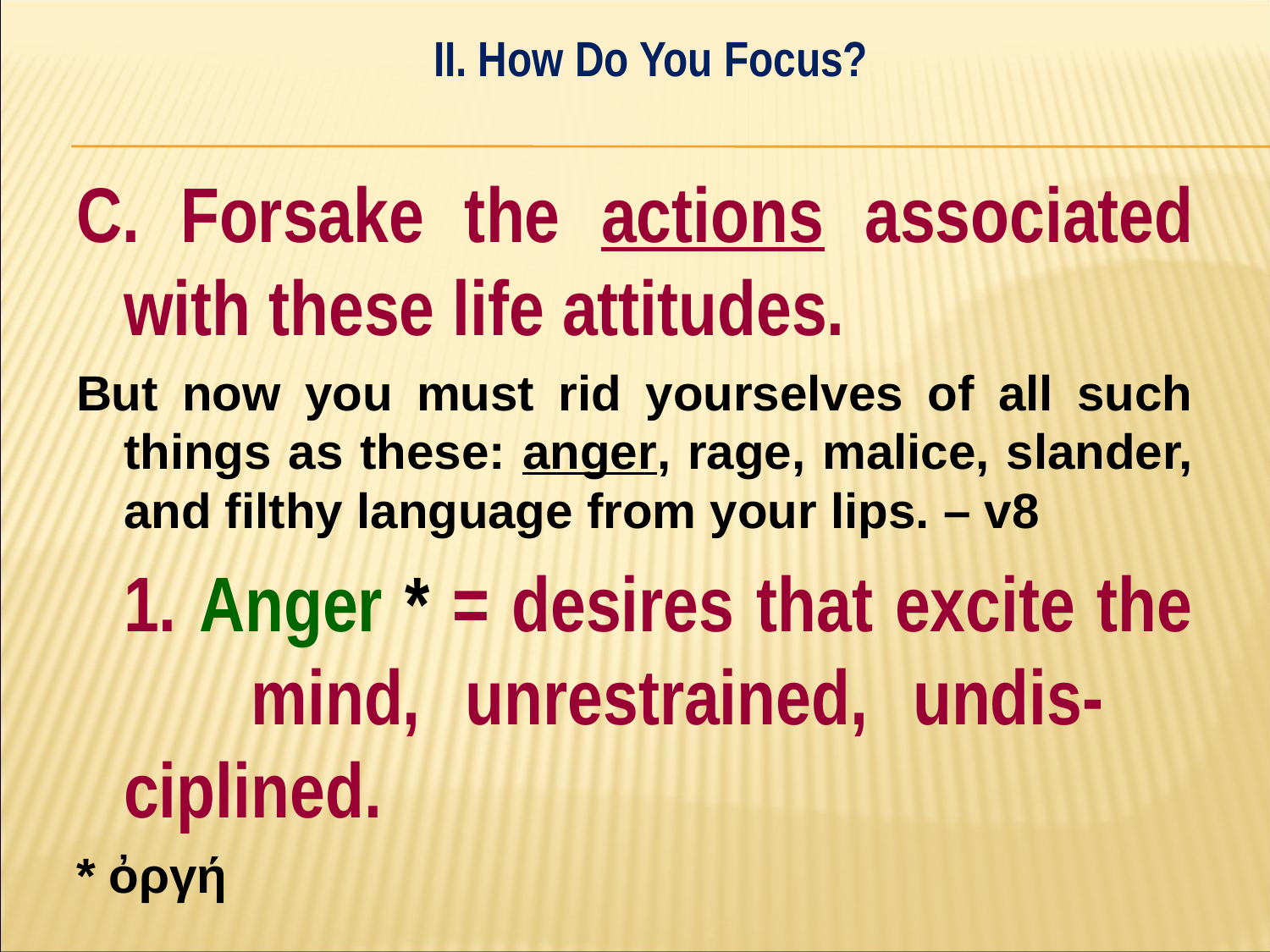

II. How Do You Focus?
#
C. Forsake the actions associated with these life attitudes.
But now you must rid yourselves of all such things as these: anger, rage, malice, slander, and filthy language from your lips. – v8
	1. Anger * = desires that excite the 	mind, unrestrained, undis-	ciplined.
* ὀργή